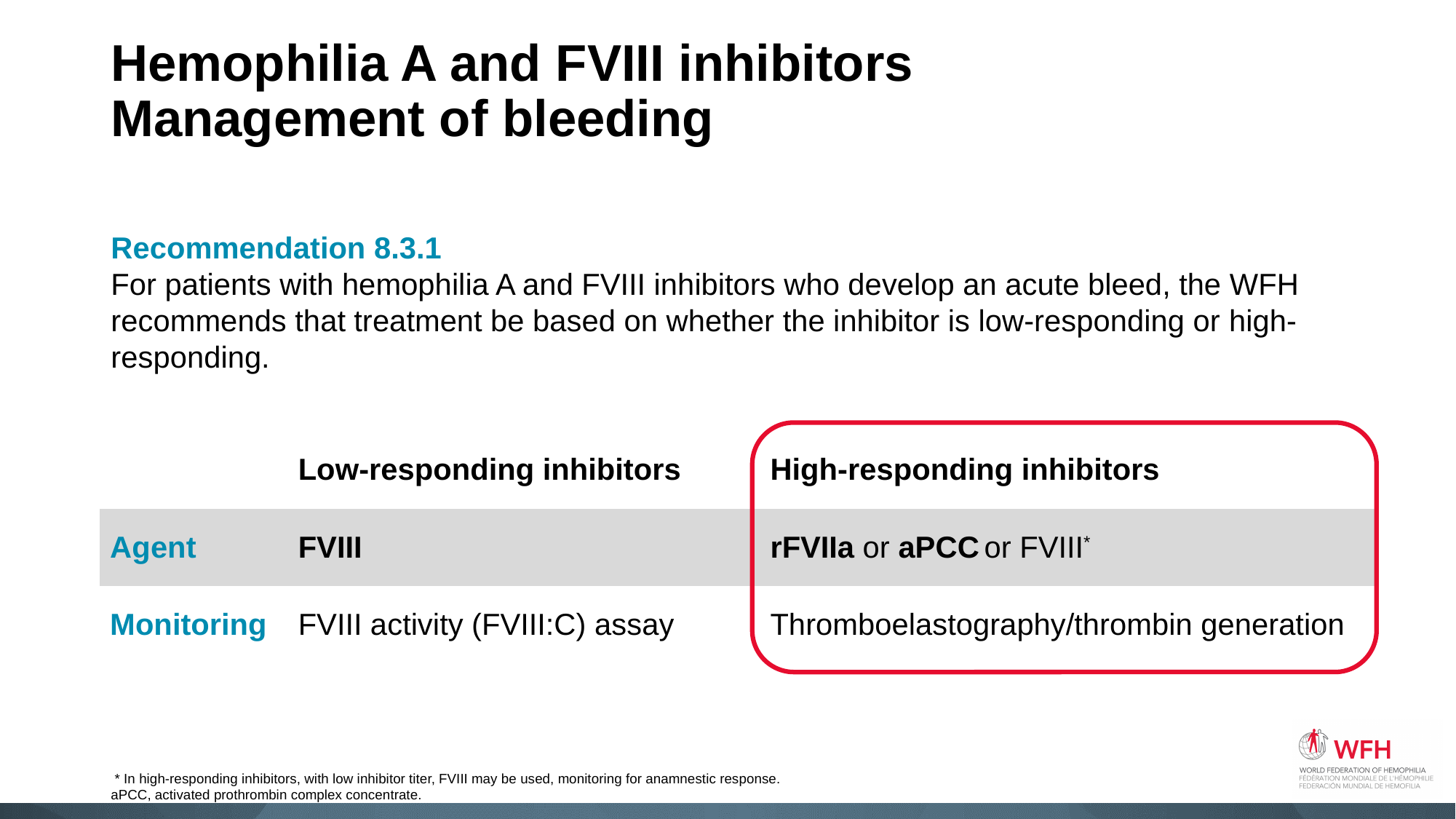

# Hemophilia A and FVIII inhibitors Management of bleeding

Recommendation 8.3.1
For patients with hemophilia A and FVIII inhibitors who develop an acute bleed, the WFH recommends that treatment be based on whether the inhibitor is low-responding or high-responding.

|  | Low-responding inhibitors | High-responding inhibitors |
| --- | --- | --- |
| Agent | FVIII | rFVIIa or aPCC or FVIII\* |
| Monitoring | FVIII activity (FVIII:C) assay | Thromboelastography/thrombin generation |
 * In high-responding inhibitors, with low inhibitor titer, FVIII may be used, monitoring for anamnestic response.
aPCC, activated prothrombin complex concentrate.